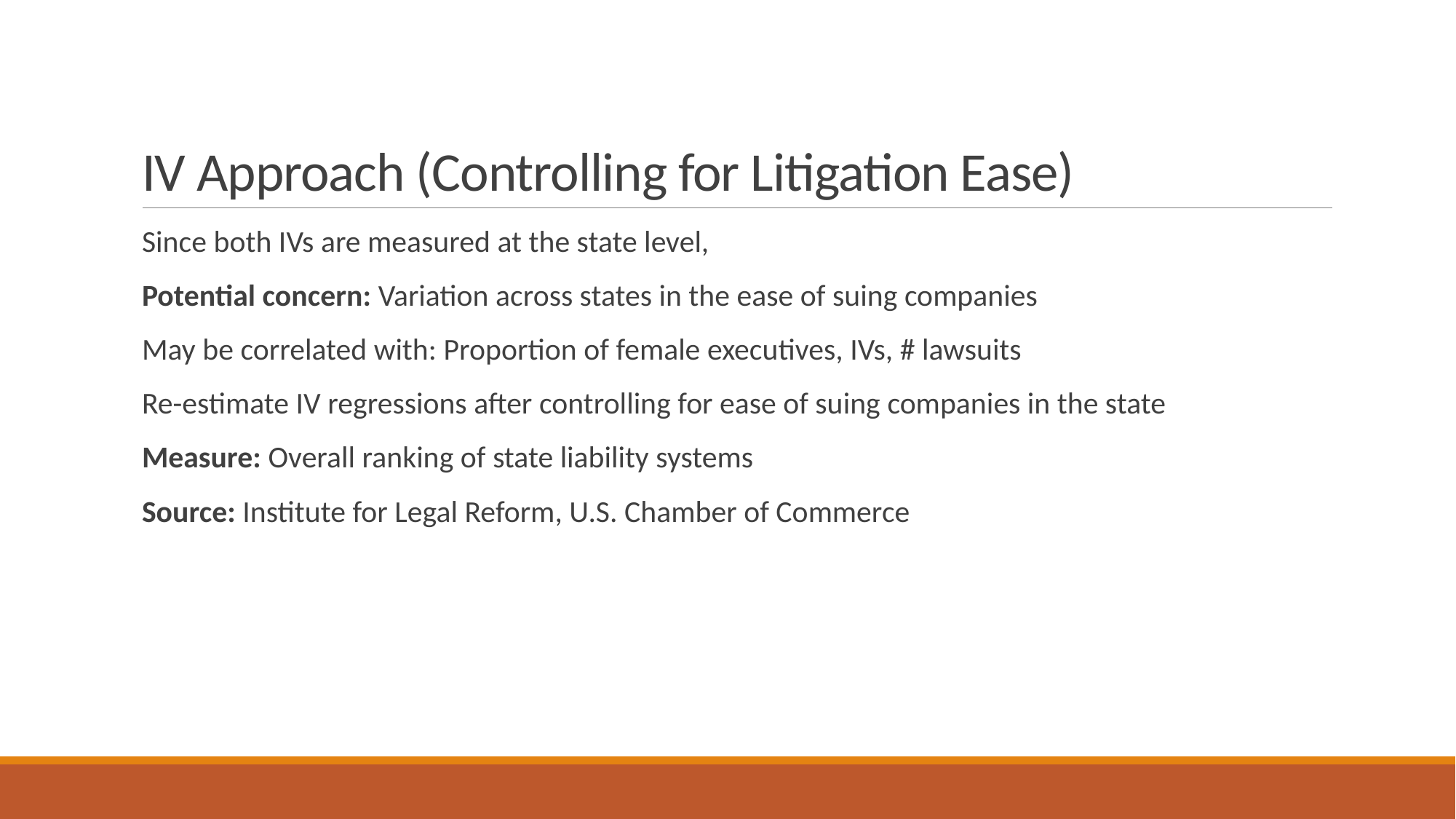

# IV Approach (Controlling for Litigation Ease)
Since both IVs are measured at the state level,
Potential concern: Variation across states in the ease of suing companies
May be correlated with: Proportion of female executives, IVs, # lawsuits
Re-estimate IV regressions after controlling for ease of suing companies in the state
Measure: Overall ranking of state liability systems
Source: Institute for Legal Reform, U.S. Chamber of Commerce